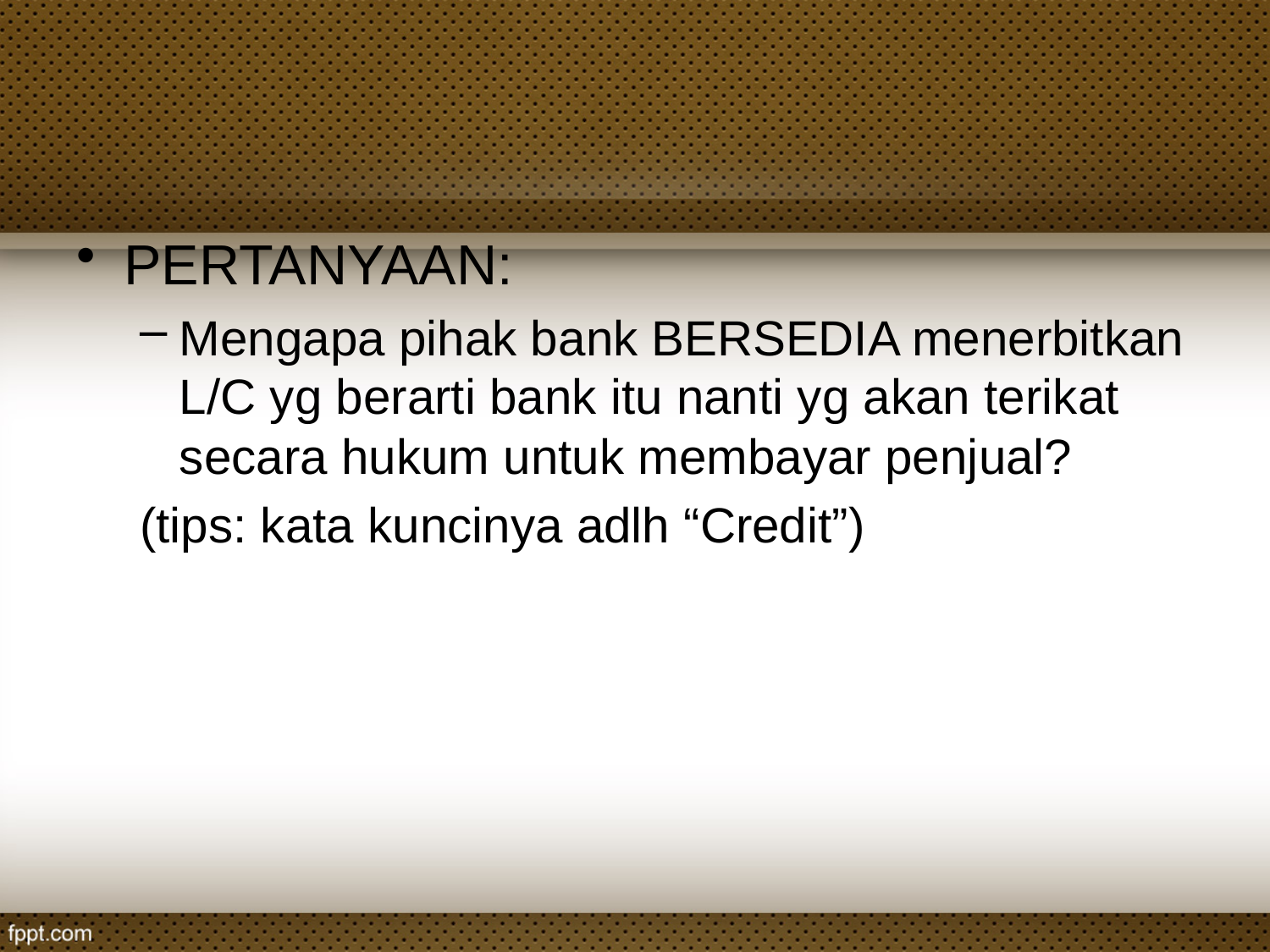

#
PERTANYAAN:
Mengapa pihak bank BERSEDIA menerbitkan L/C yg berarti bank itu nanti yg akan terikat secara hukum untuk membayar penjual?
(tips: kata kuncinya adlh “Credit”)